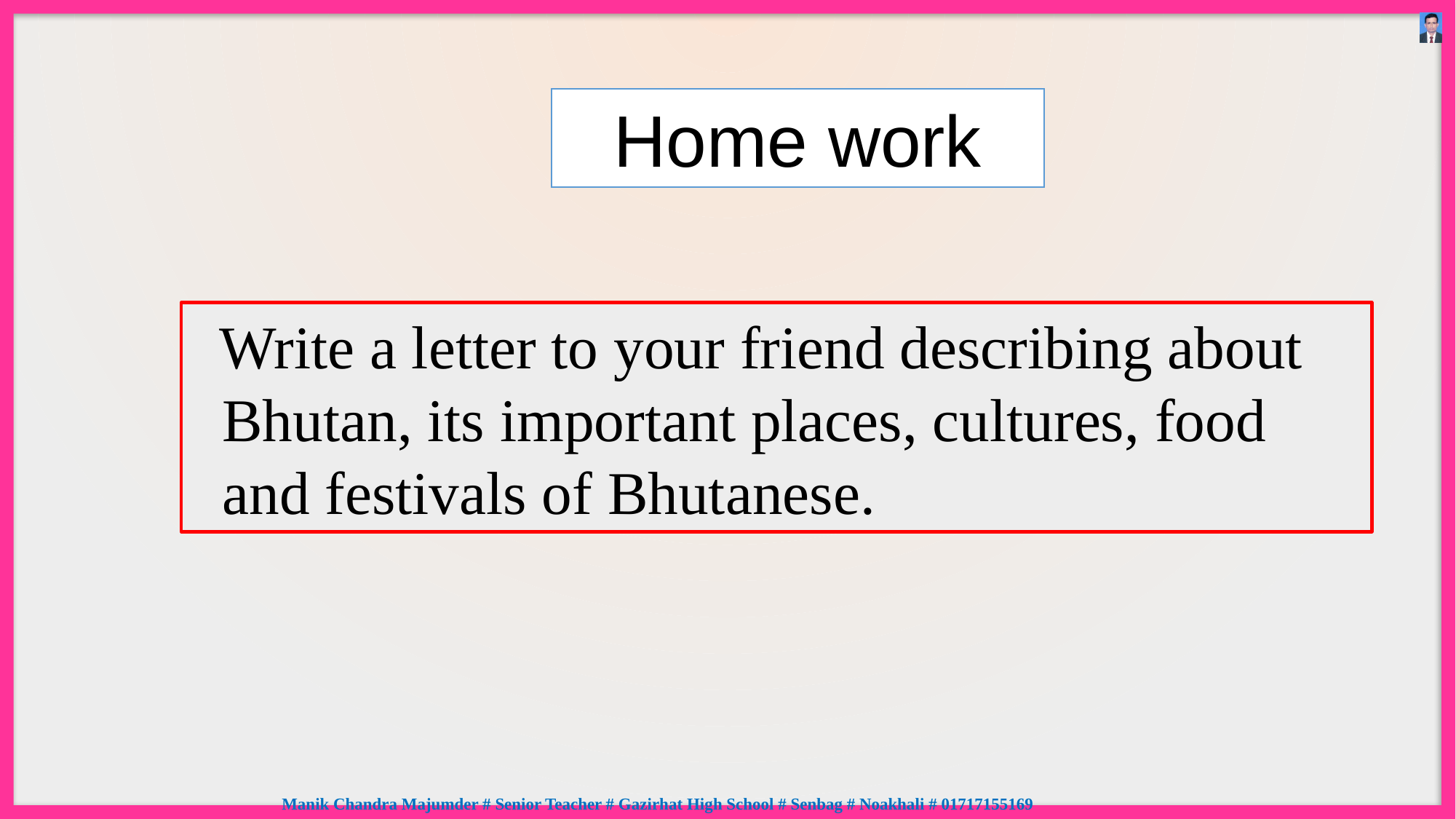

Home work
  Write a letter to your friend describing about
  Bhutan, its important places, cultures, food
  and festivals of Bhutanese.